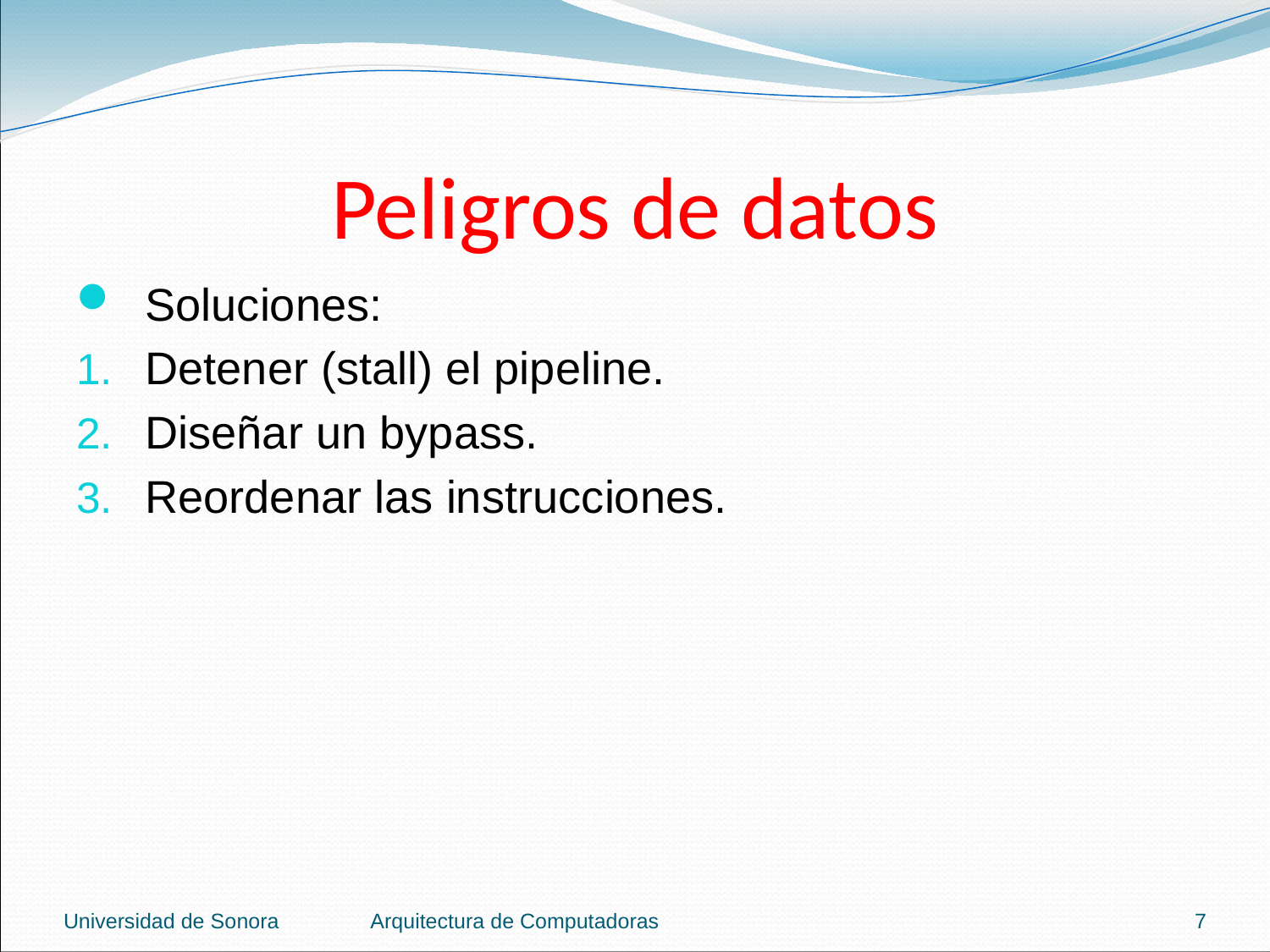

# Peligros de datos
Soluciones:
Detener (stall) el pipeline.
Diseñar un bypass.
Reordenar las instrucciones.

Universidad de Sonora
Arquitectura de Computadoras
7